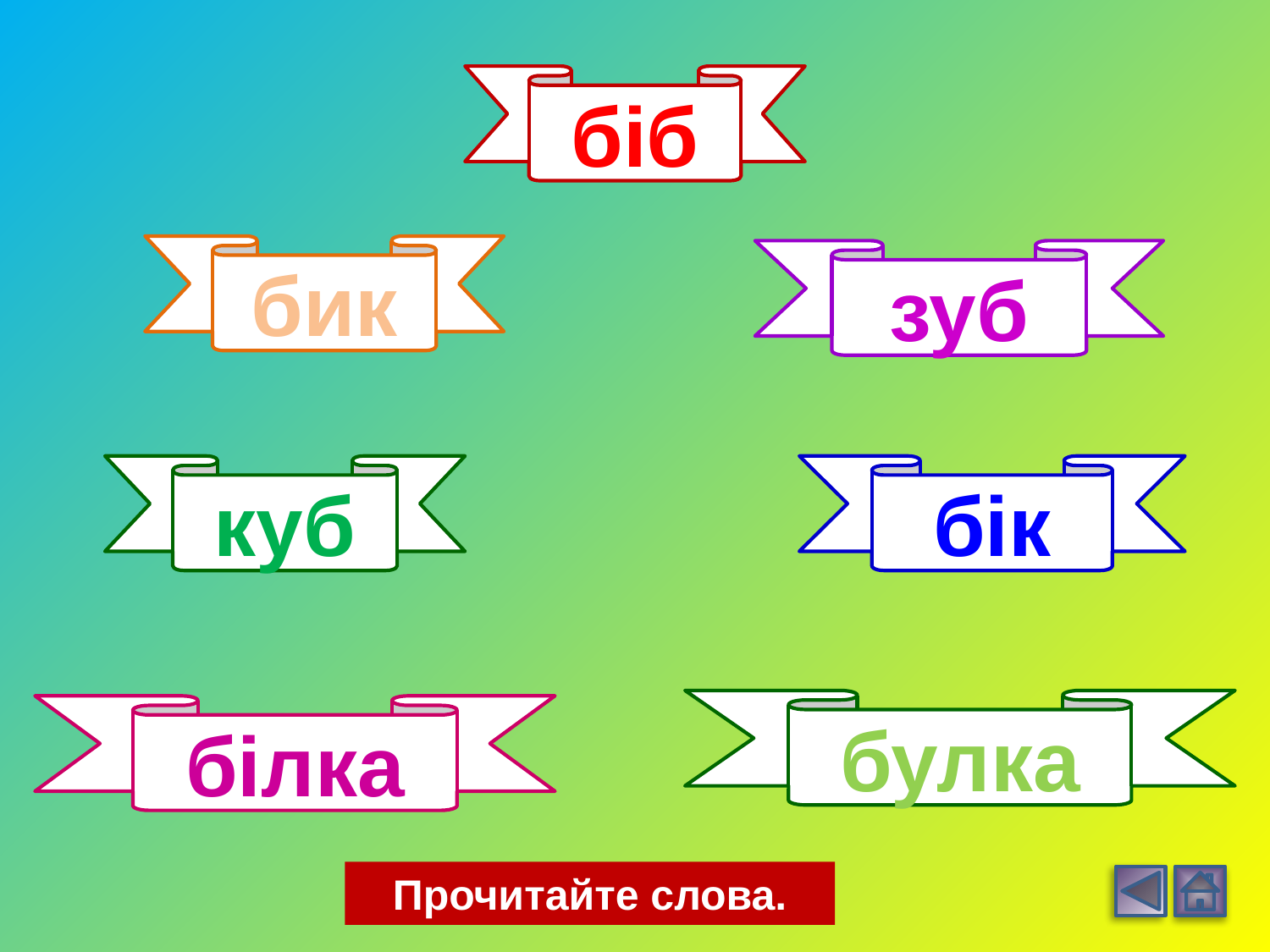

біб
бик
зуб
куб
бік
булка
білка
Прочитайте слова.